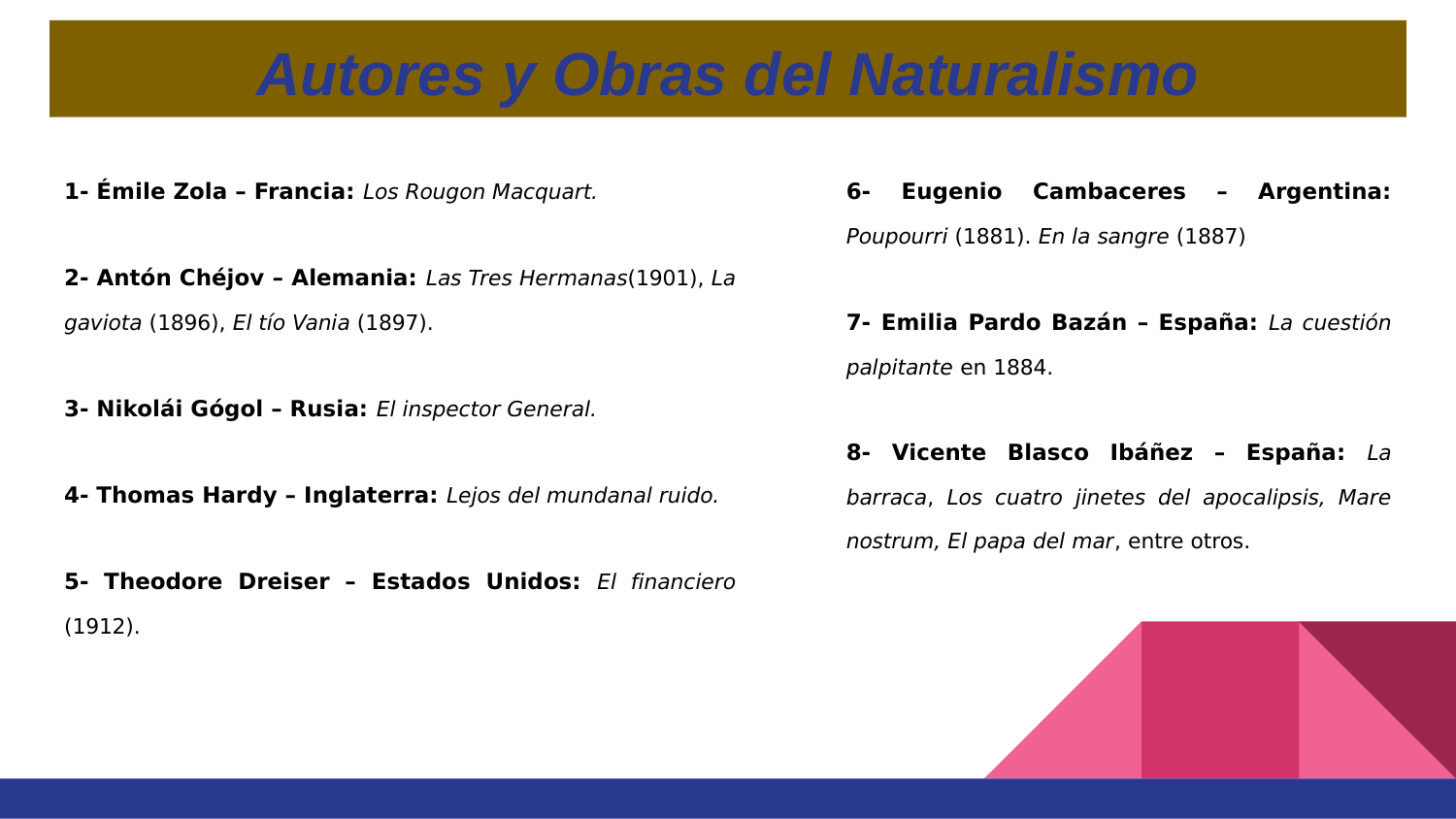

# Autores y Obras del Naturalismo
1- Émile Zola – Francia: Los Rougon Macquart.
2- Antón Chéjov – Alemania: Las Tres Hermanas(1901), La gaviota (1896), El tío Vania (1897).
3- Nikolái Gógol – Rusia: El inspector General.
4- Thomas Hardy – Inglaterra: Lejos del mundanal ruido.
5- Theodore Dreiser – Estados Unidos: El financiero (1912).

6- Eugenio Cambaceres – Argentina: Poupourri (1881). En la sangre (1887)
7- Emilia Pardo Bazán – España: La cuestión palpitante en 1884.
8- Vicente Blasco Ibáñez – España: La barraca, Los cuatro jinetes del apocalipsis, Mare nostrum, El papa del mar, entre otros.